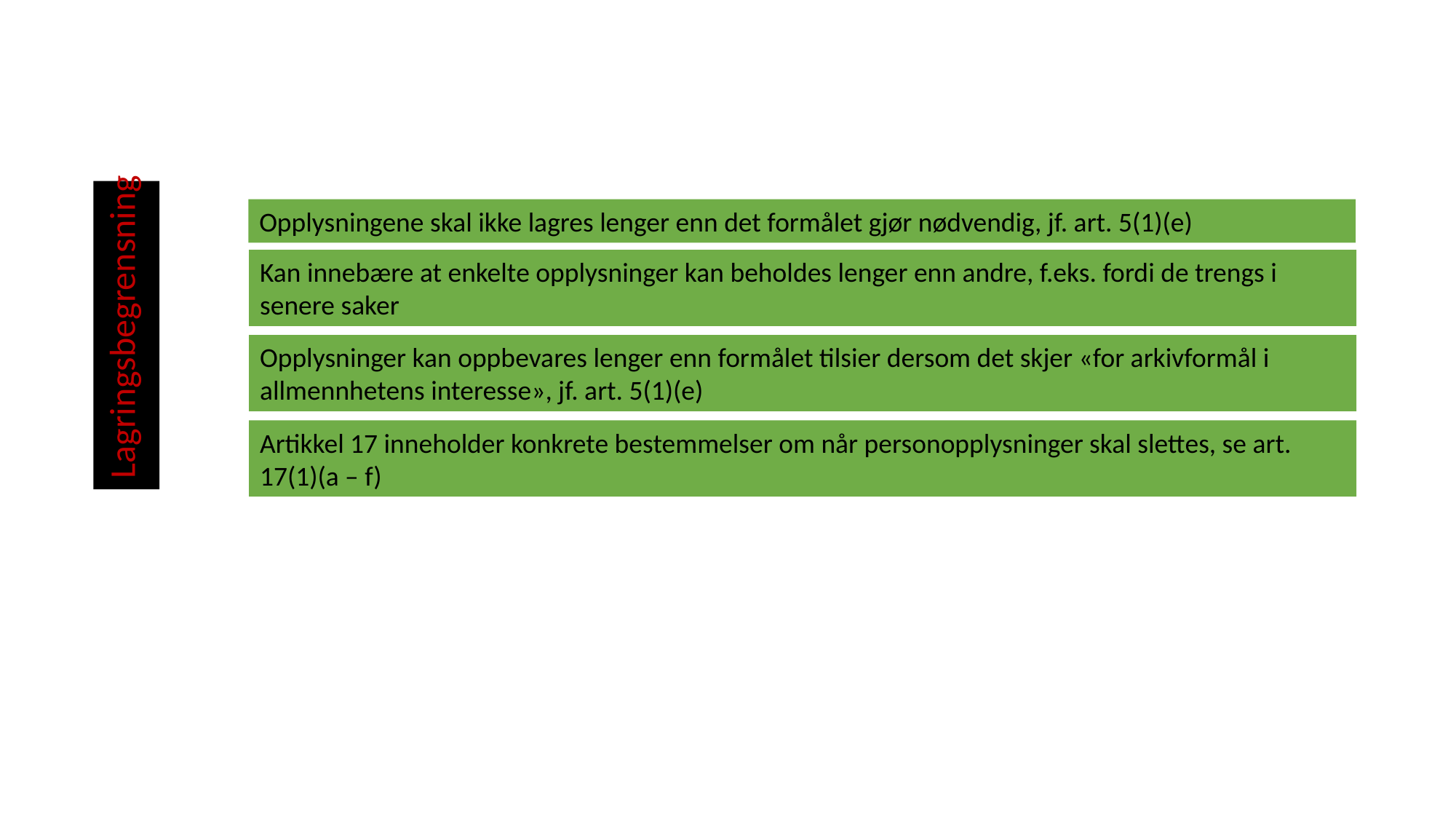

Lagringsbegrensning
Opplysningene skal ikke lagres lenger enn det formålet gjør nødvendig, jf. art. 5(1)(e)
Kan innebære at enkelte opplysninger kan beholdes lenger enn andre, f.eks. fordi de trengs i senere saker
Opplysninger kan oppbevares lenger enn formålet tilsier dersom det skjer «for arkivformål i allmennhetens interesse», jf. art. 5(1)(e)
Artikkel 17 inneholder konkrete bestemmelser om når personopplysninger skal slettes, se art. 17(1)(a – f)